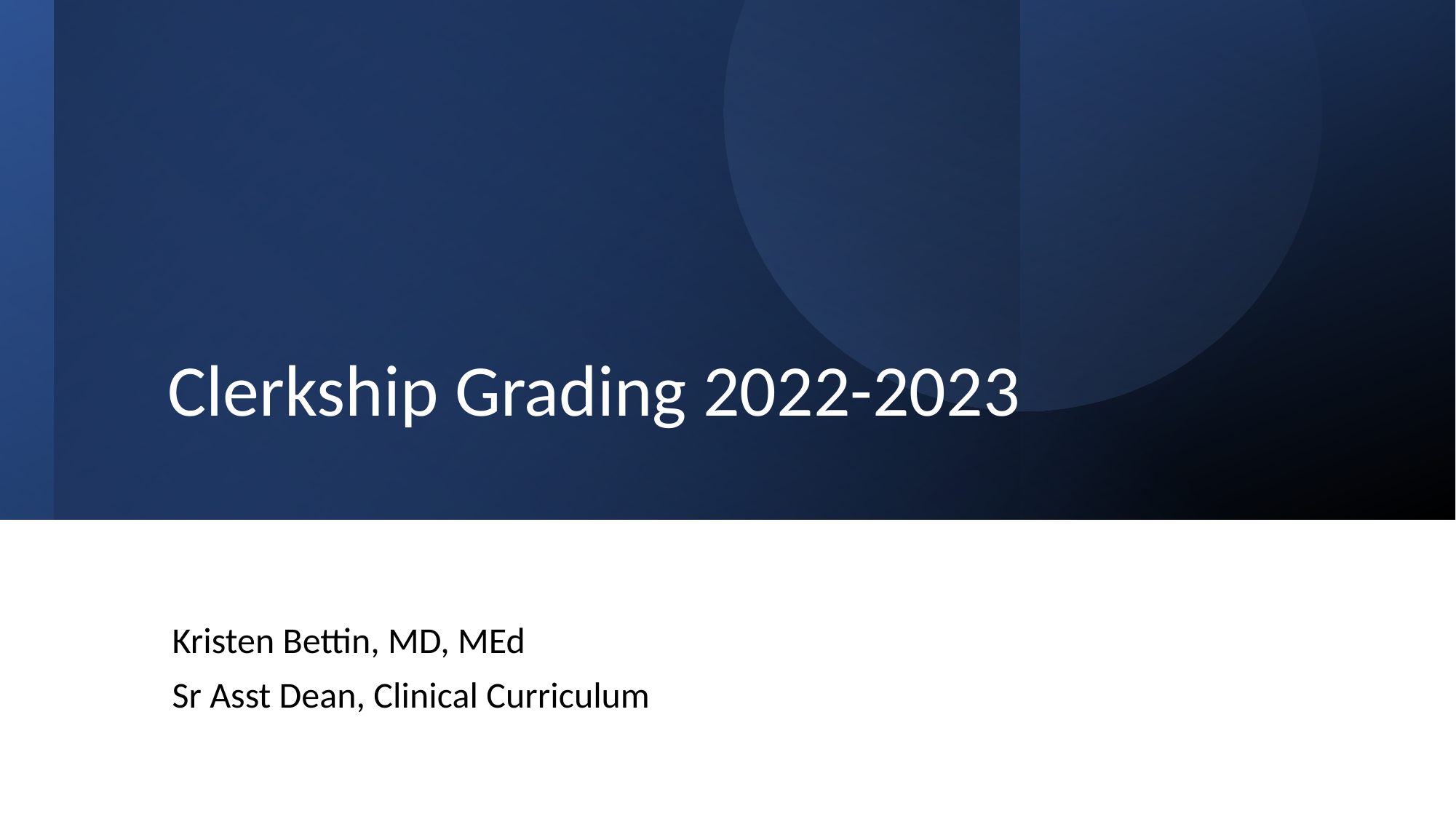

# Clerkship Grading 2022-2023
Kristen Bettin, MD, MEd
Sr Asst Dean, Clinical Curriculum